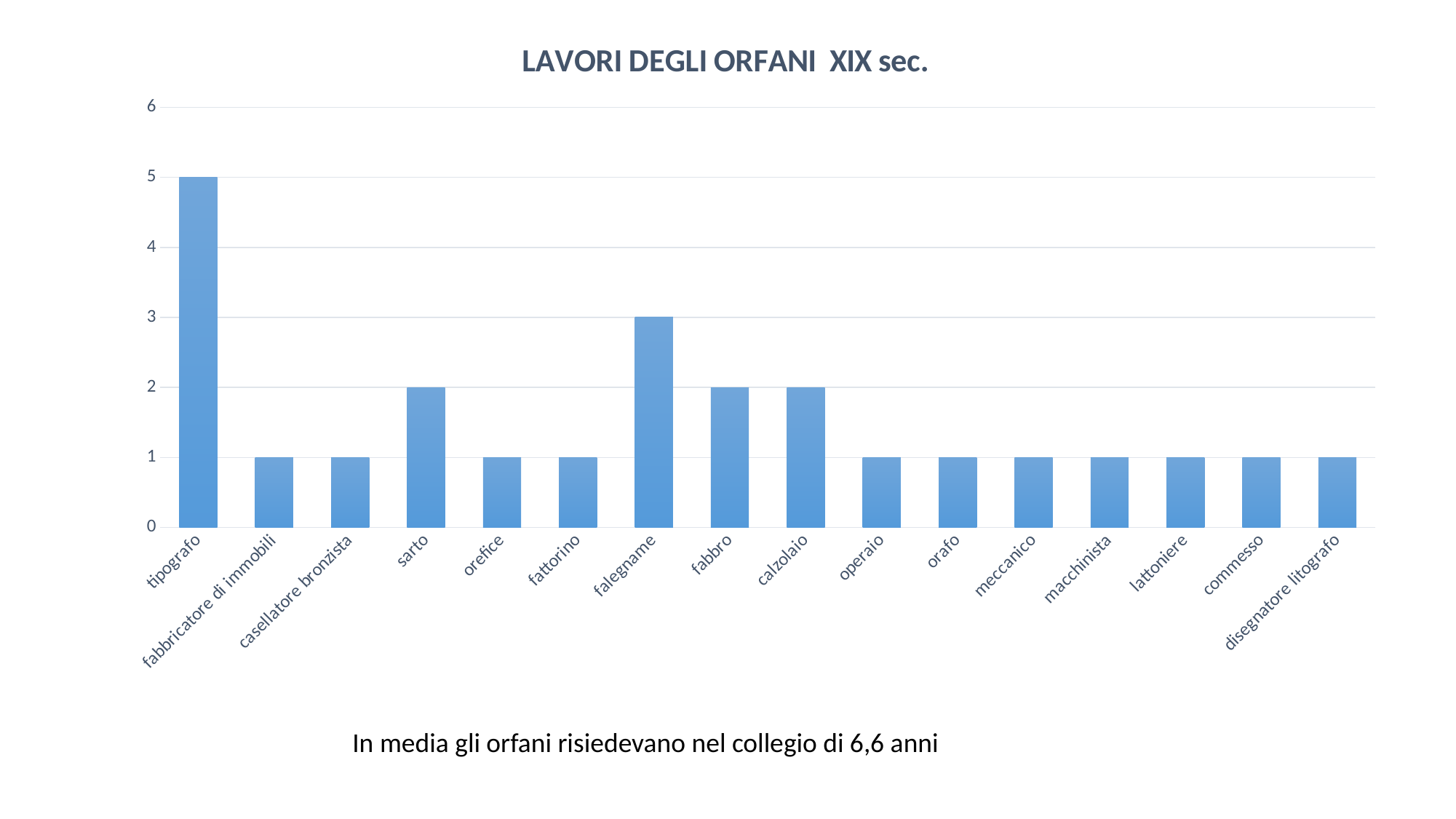

### Chart: LAVORI DEGLI ORFANI  XIX sec.

| Category |  |
|---|---|
| tipografo | 5.0 |
| fabbricatore di immobili | 1.0 |
| casellatore bronzista | 1.0 |
| sarto | 2.0 |
| orefice | 1.0 |
| fattorino | 1.0 |
| falegname | 3.0 |
| fabbro | 2.0 |
| calzolaio | 2.0 |
| operaio | 1.0 |
| orafo | 1.0 |
| meccanico | 1.0 |
| macchinista | 1.0 |
| lattoniere | 1.0 |
| commesso | 1.0 |
| disegnatore litografo | 1.0 |
In media gli orfani risiedevano nel collegio di 6,6 anni